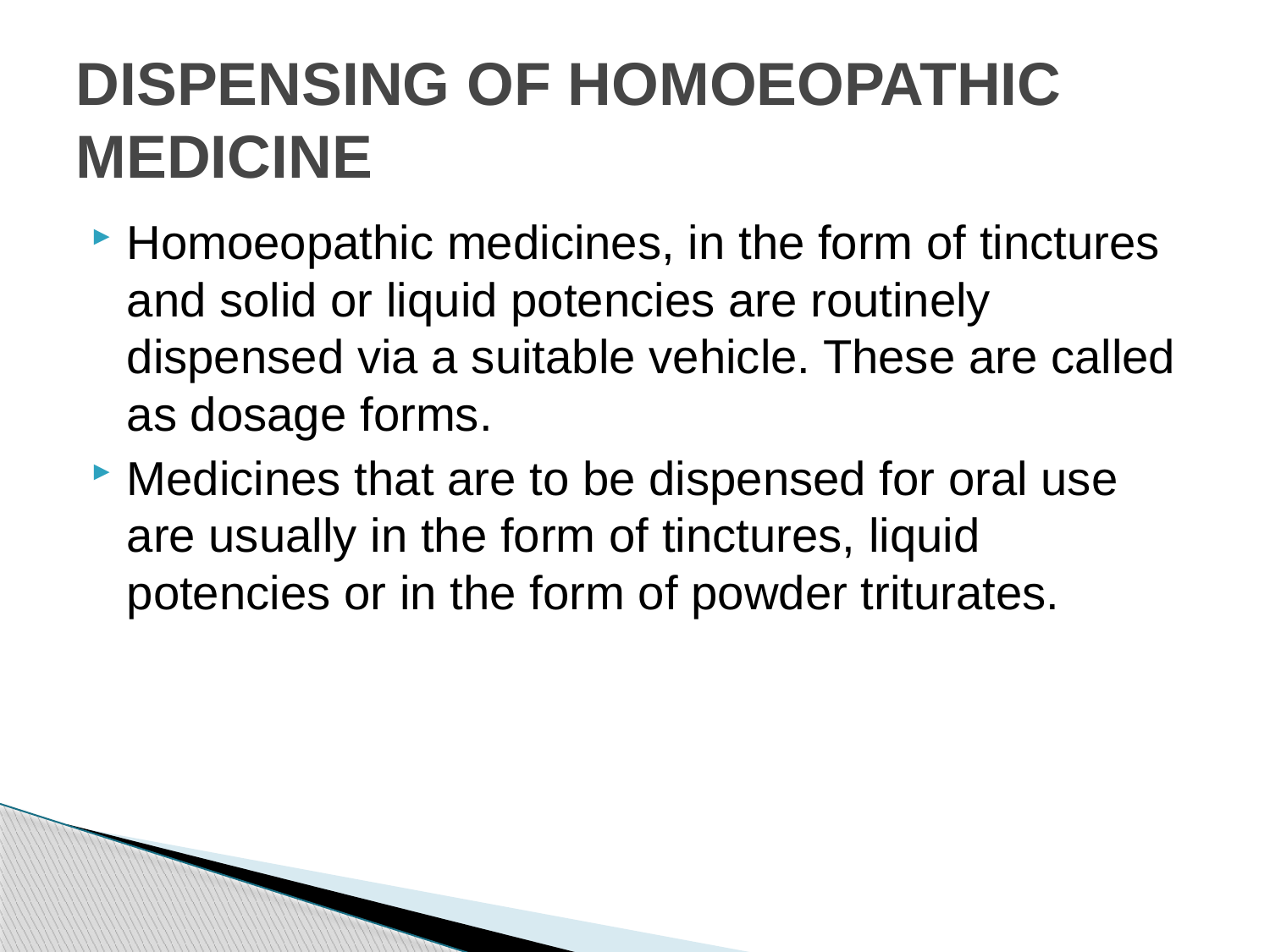

# DISPENSING OF HOMOEOPATHIC MEDICINE
Homoeopathic medicines, in the form of tinctures and solid or liquid potencies are routinely dispensed via a suitable vehicle. These are called as dosage forms.
Medicines that are to be dispensed for oral use are usually in the form of tinctures, liquid potencies or in the form of powder triturates.